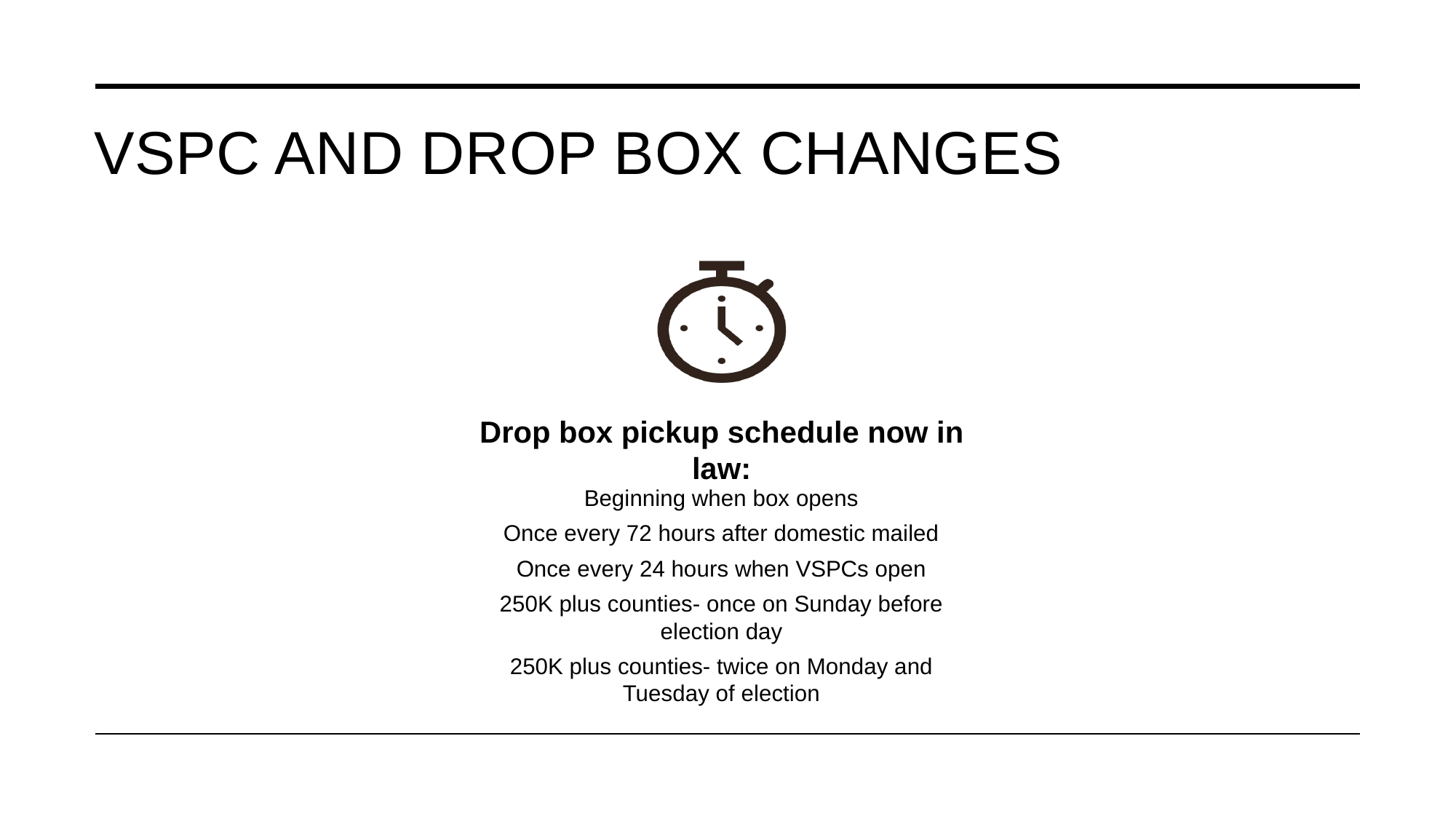

# VSPC and Drop box changes
Drop box pickup schedule now in law:
Beginning when box opens
Once every 72 hours after domestic mailed
Once every 24 hours when VSPCs open
250K plus counties- once on Sunday before election day
250K plus counties- twice on Monday and Tuesday of election